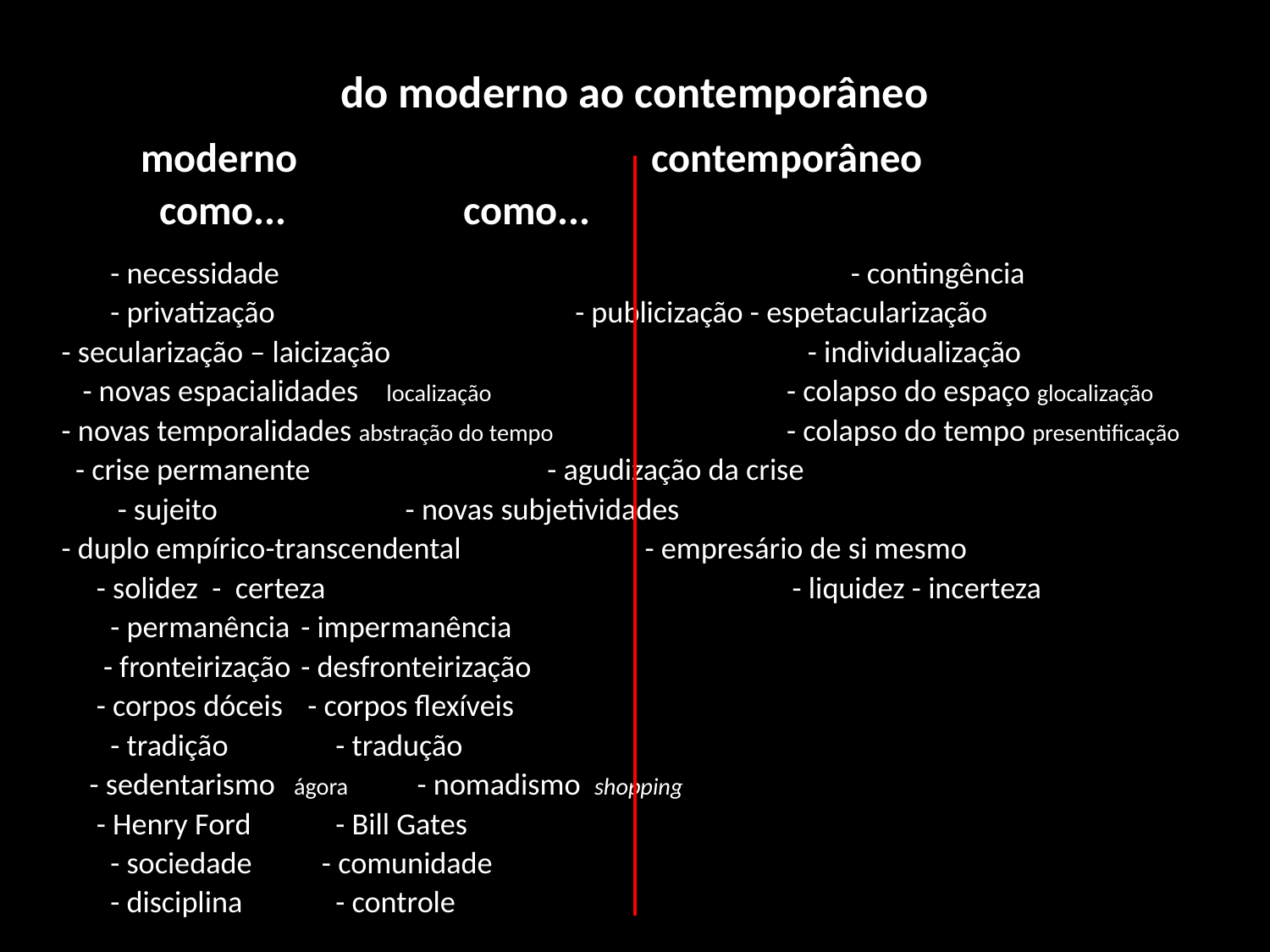

do moderno ao contemporâneo

          moderno			    	            contemporâneo
            como...				  	     como...

         - necessidade                                                                                  - contingência
         - privatização		  	   	     - publicização - espetacularização
  - secularização – laicização            	     		   - individualização
     - novas espacialidades    localização       	   	- colapso do espaço glocalização
  - novas temporalidades abstração do tempo          	   	- colapso do tempo presentificação
    - crise permanente		   		 - agudização da crise
          - sujeito 				                - novas subjetividades
  - duplo empírico-transcendental		               - empresário de si mesmo
       - solidez  -  certeza                                                                   - liquidez - incerteza
         - permanência					 - impermanência
        - fronteirização					 - desfronteirização
       - corpos dóceis					  - corpos flexíveis
         - tradição					      - tradução
      - sedentarismo	ágora				- nomadismo  shopping
       - Henry Ford					      - Bill Gates
         - sociedade					    - comunidade
         - disciplina					      - controle